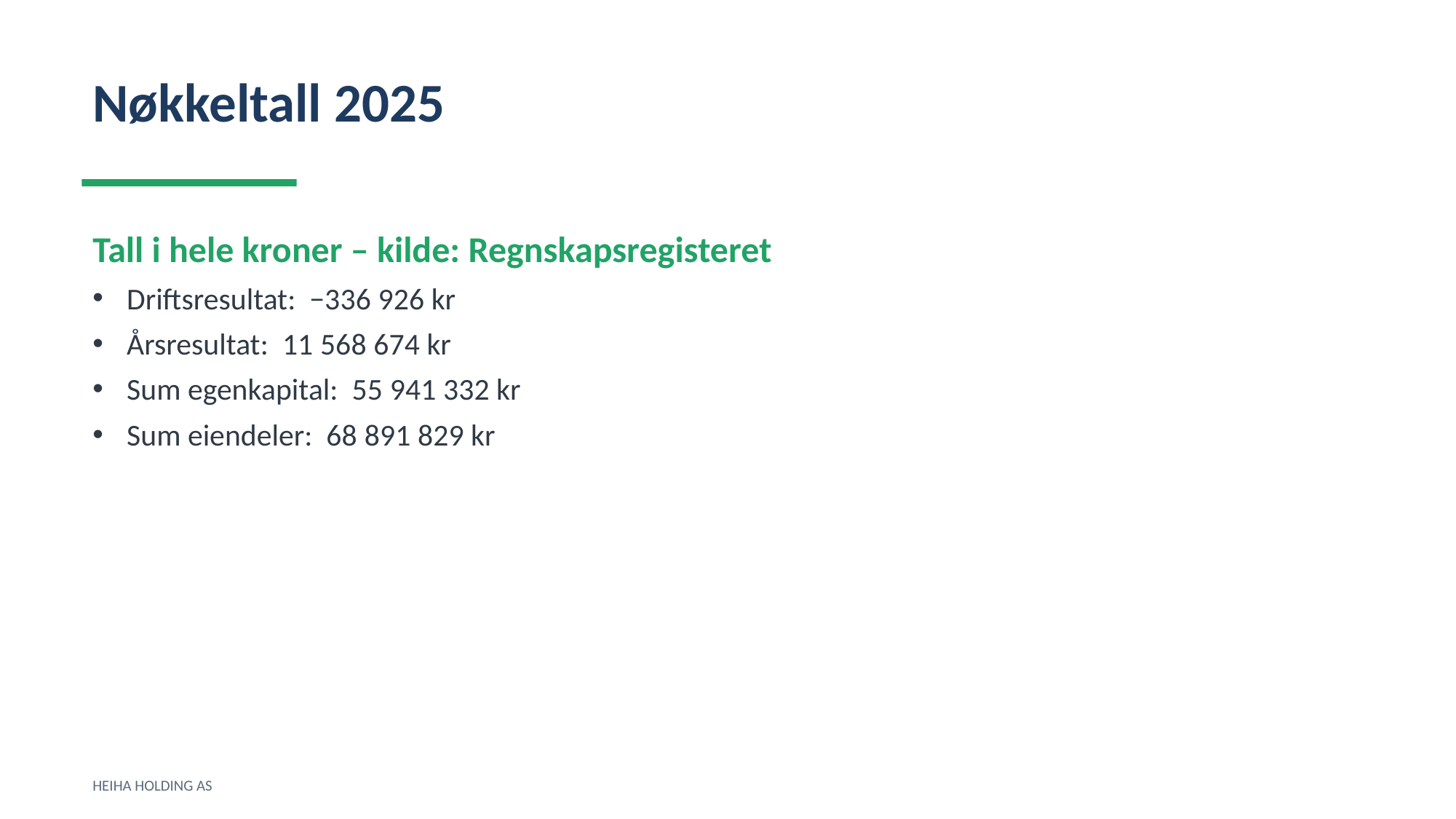

Nøkkeltall 2025

Tall i hele kroner – kilde: Regnskapsregisteret
Driftsresultat:  −336 926 kr
Årsresultat:  11 568 674 kr
Sum egenkapital:  55 941 332 kr
Sum eiendeler:  68 891 829 kr
HEIHA HOLDING AS